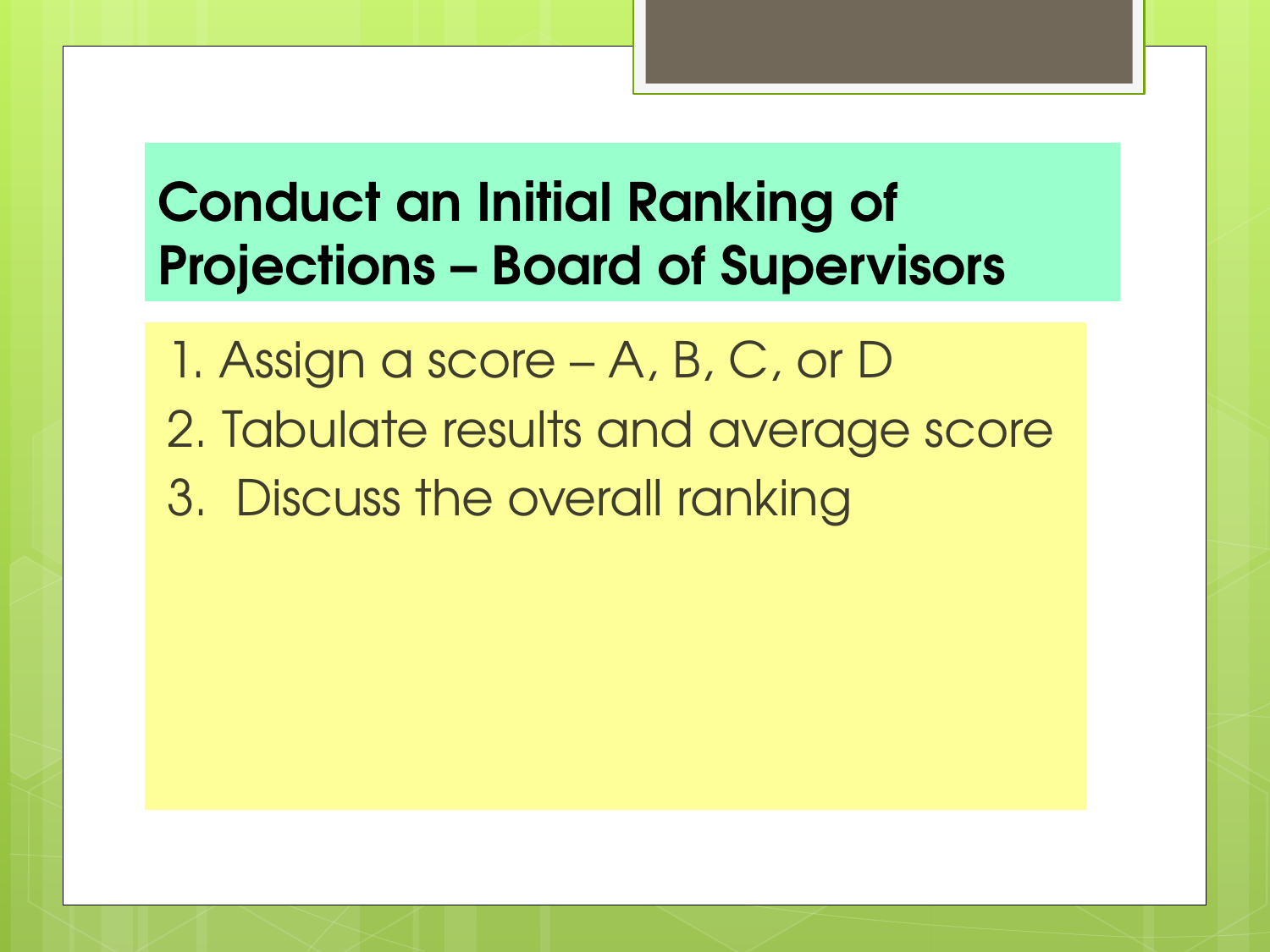

# Conduct an Initial Ranking of Projections – Board of Supervisors
1. Assign a score – A, B, C, or D
2. Tabulate results and average score
3.  Discuss the overall ranking